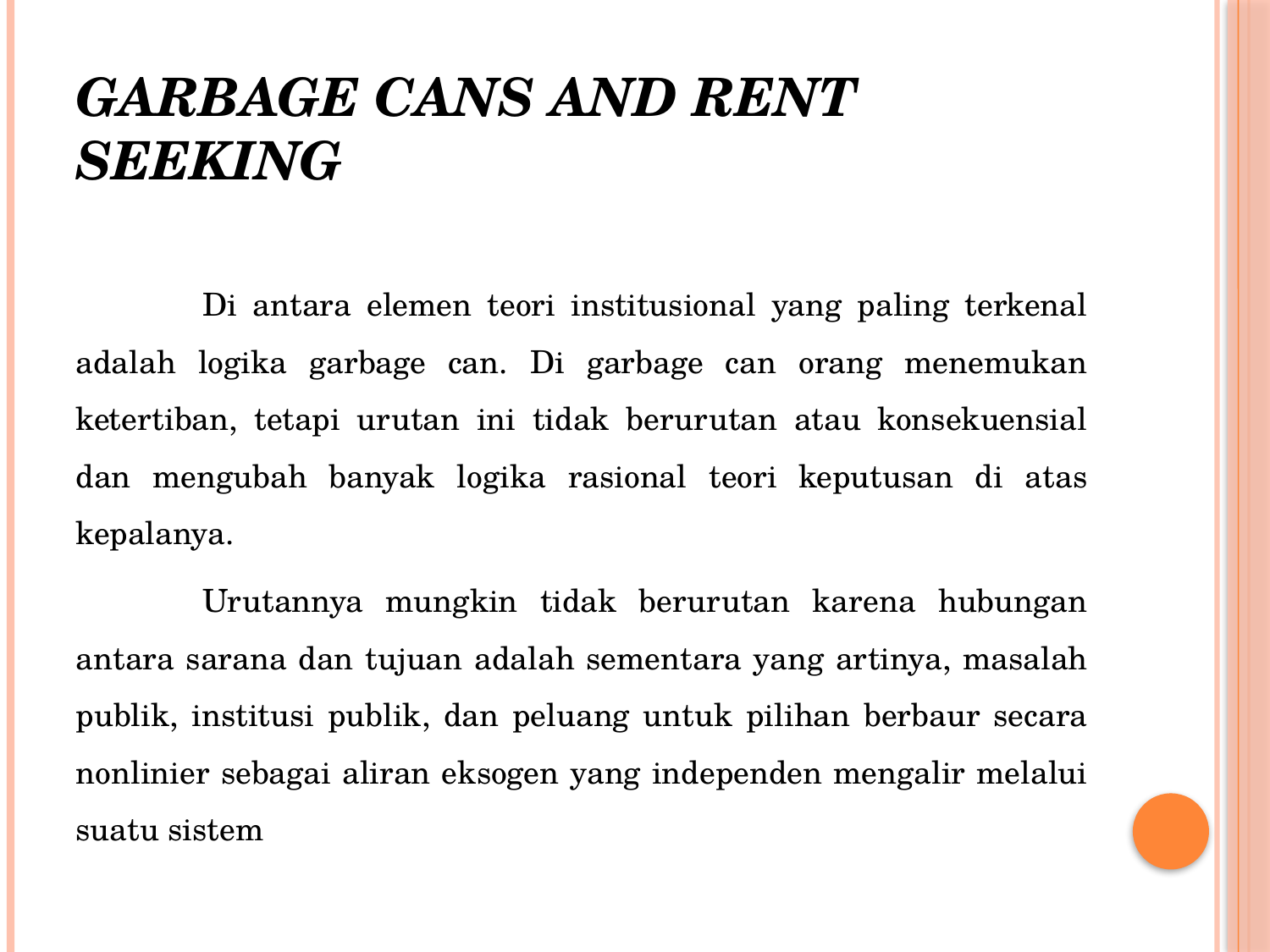

# GARBAGE CANS AND RENT SEEKING
	Di antara elemen teori institusional yang paling terkenal adalah logika garbage can. Di garbage can orang menemukan ketertiban, tetapi urutan ini tidak berurutan atau konsekuensial dan mengubah banyak logika rasional teori keputusan di atas kepalanya.
	Urutannya mungkin tidak berurutan karena hubungan antara sarana dan tujuan adalah sementara yang artinya, masalah publik, institusi publik, dan peluang untuk pilihan berbaur secara nonlinier sebagai aliran eksogen yang independen mengalir melalui suatu sistem